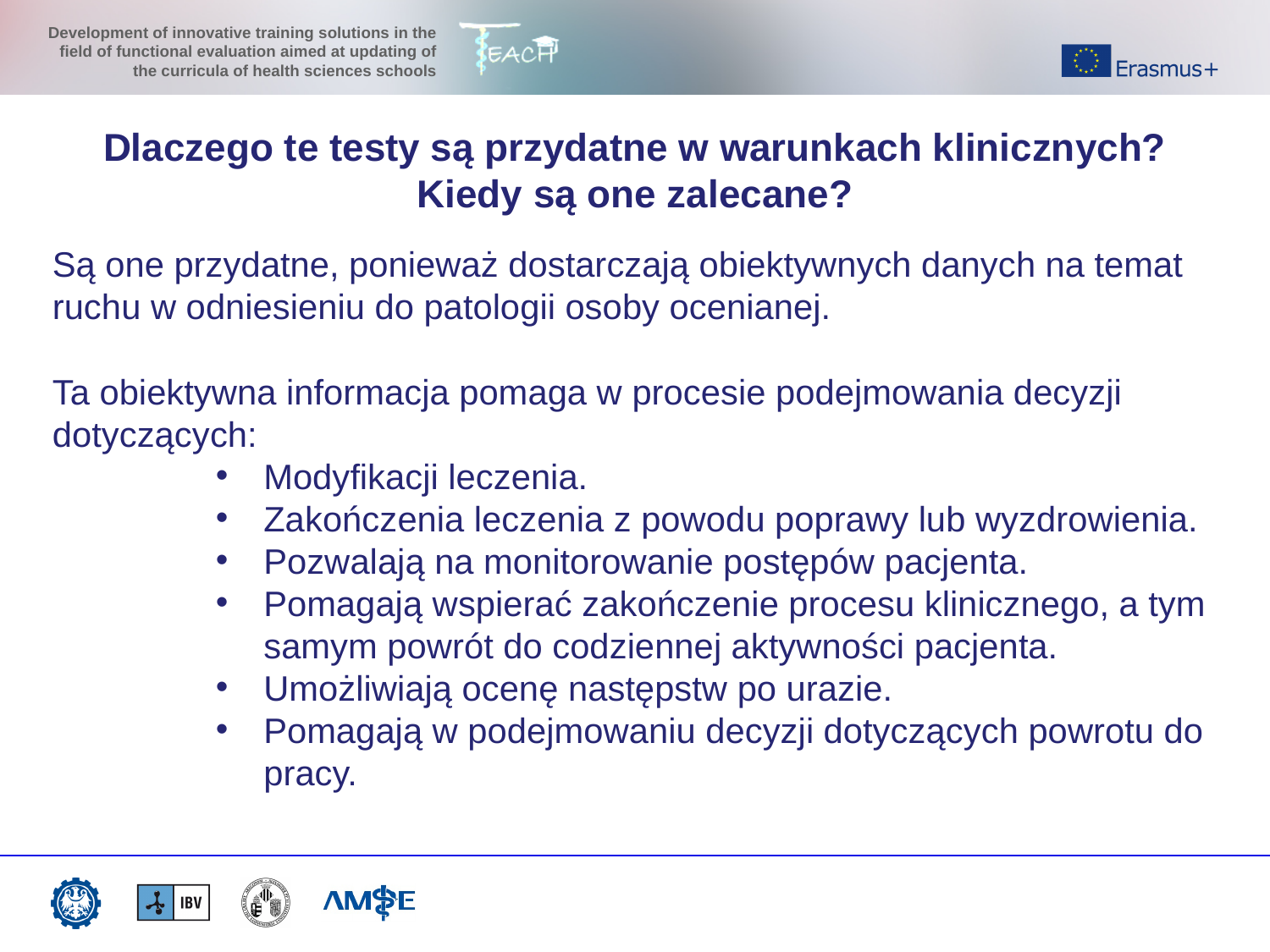

Dlaczego te testy są przydatne w warunkach klinicznych? Kiedy są one zalecane?

Są one przydatne, ponieważ dostarczają obiektywnych danych na temat ruchu w odniesieniu do patologii osoby ocenianej.

Ta obiektywna informacja pomaga w procesie podejmowania decyzji dotyczących:
Modyfikacji leczenia.
Zakończenia leczenia z powodu poprawy lub wyzdrowienia.
Pozwalają na monitorowanie postępów pacjenta.
Pomagają wspierać zakończenie procesu klinicznego, a tym samym powrót do codziennej aktywności pacjenta.
Umożliwiają ocenę następstw po urazie.
Pomagają w podejmowaniu decyzji dotyczących powrotu do pracy.